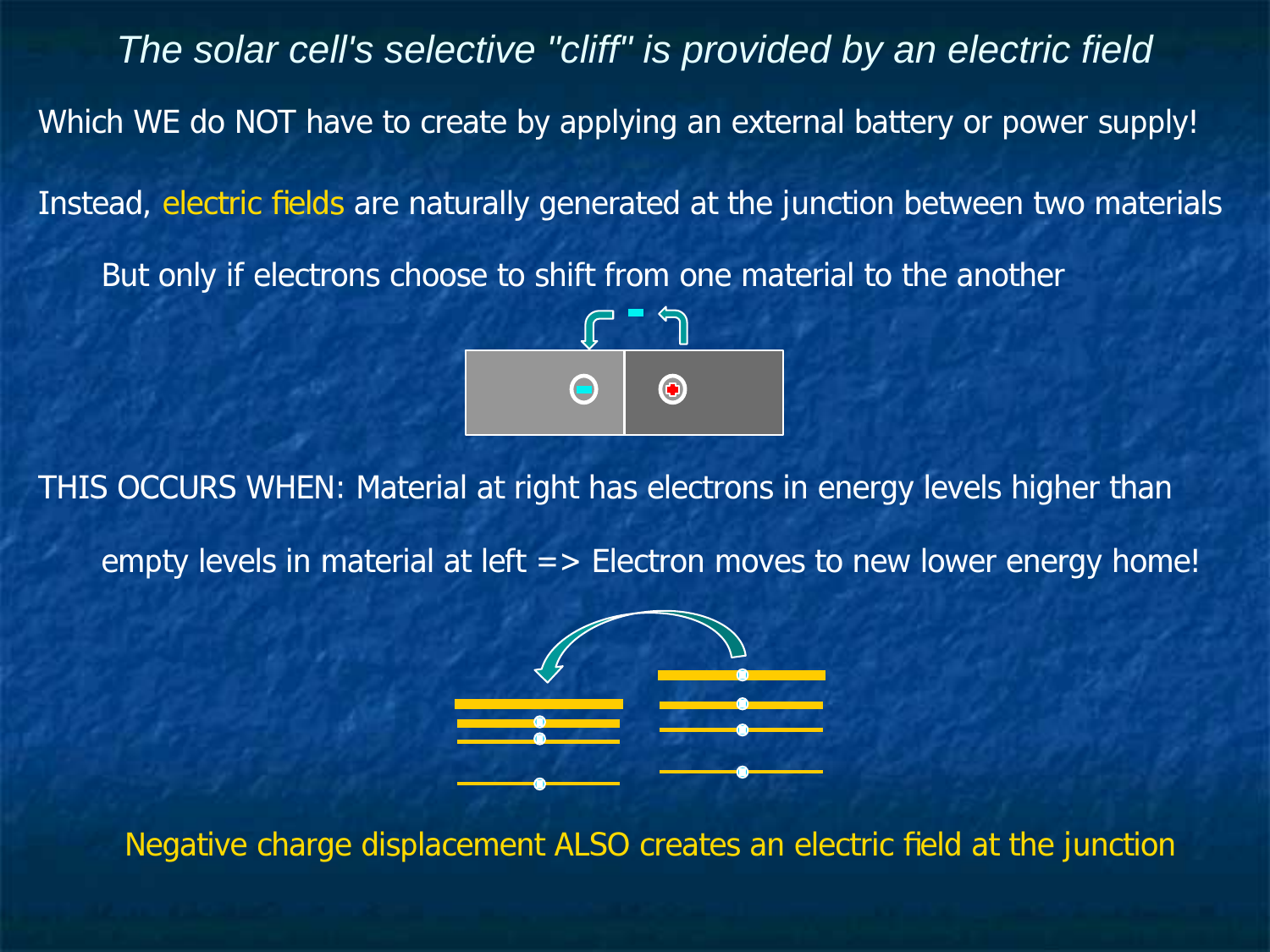

# The solar cell's selective "cliff" is provided by an electric field
Which WE do NOT have to create by applying an external battery or power supply!

Instead, electric fields are naturally generated at the junction between two materials

But only if electrons choose to shift from one material to the another

THIS OCCURS WHEN: Material at right has electrons in energy levels higher than

empty levels in material at left => Electron moves to new lower energy home!

Negative charge displacement ALSO creates an electric field at the junction